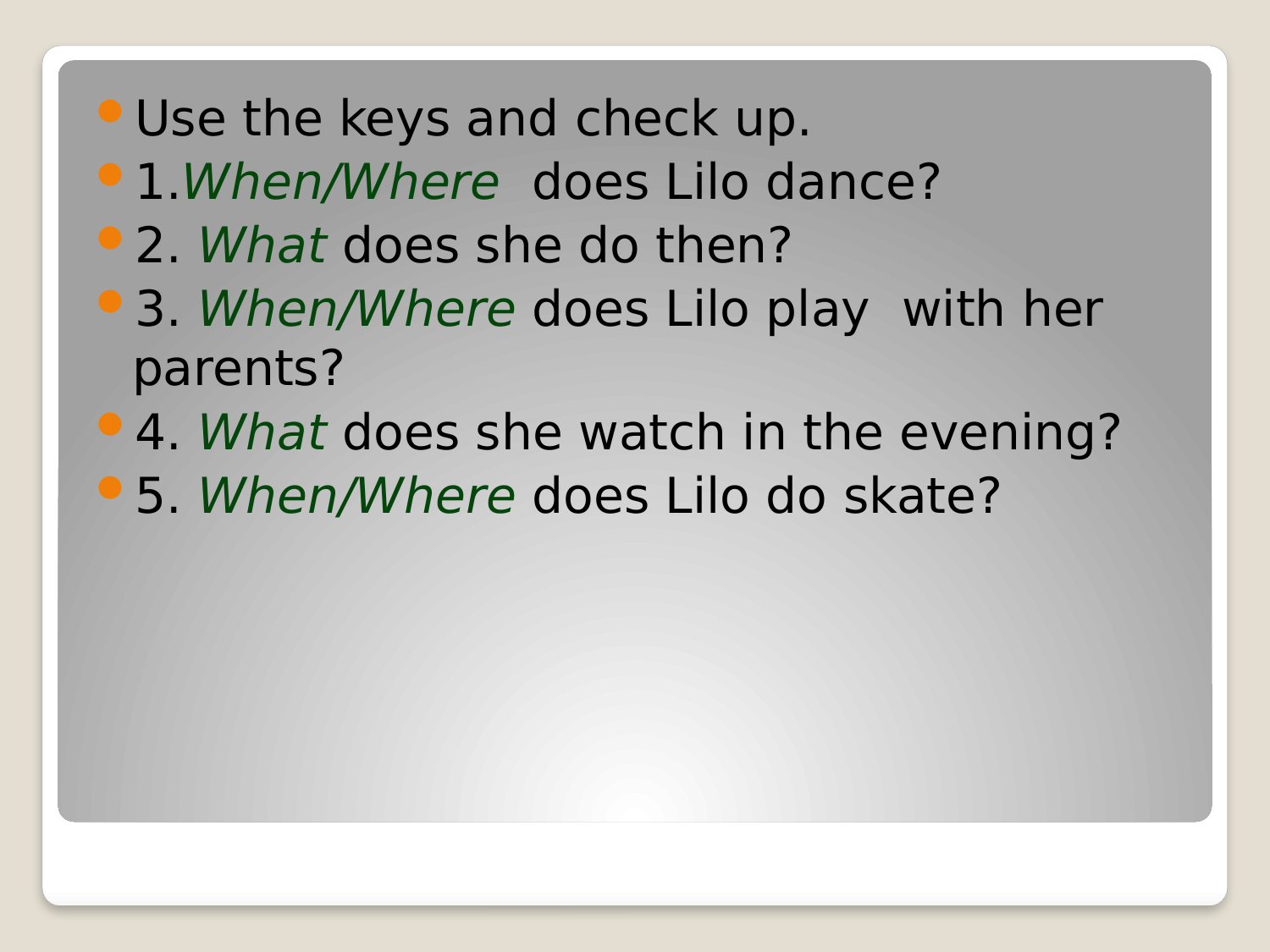

Use the keys and check up.
1.When/Where  does Lilo dance?
2. What does she do then?
3. When/Where does Lilo play  with her parents?
4. What does she watch in the evening?
5. When/Where does Lilo do skate?
#